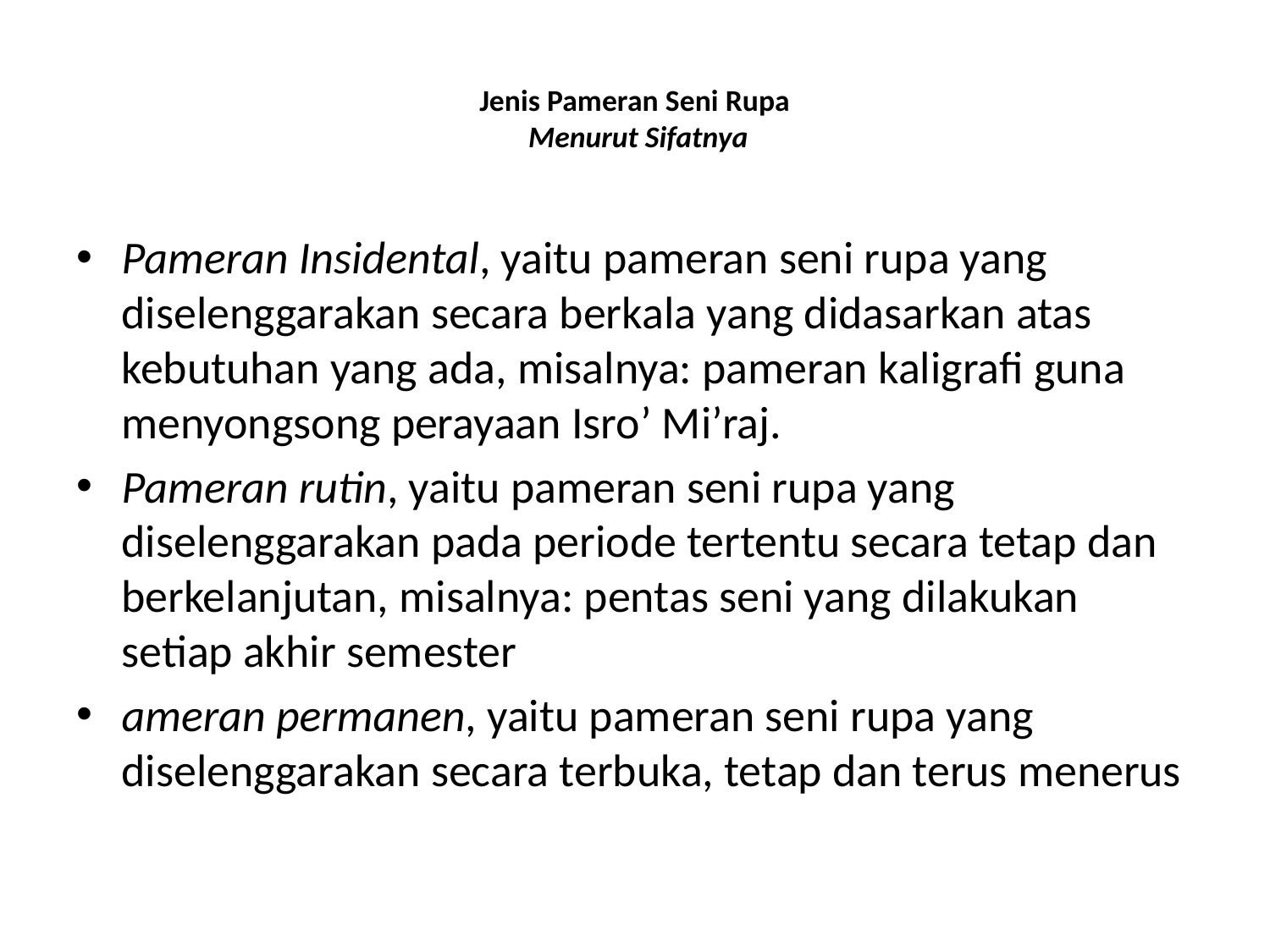

# Jenis Pameran Seni Rupa Menurut Sifatnya
Pameran Insidental, yaitu pameran seni rupa yang diselenggarakan secara berkala yang didasarkan atas kebutuhan yang ada, misalnya: pameran kaligrafi guna menyongsong perayaan Isro’ Mi’raj.
Pameran rutin, yaitu pameran seni rupa yang diselenggarakan pada periode tertentu secara tetap dan berkelanjutan, misalnya: pentas seni yang dilakukan setiap akhir semester
ameran permanen, yaitu pameran seni rupa yang diselenggarakan secara terbuka, tetap dan terus menerus